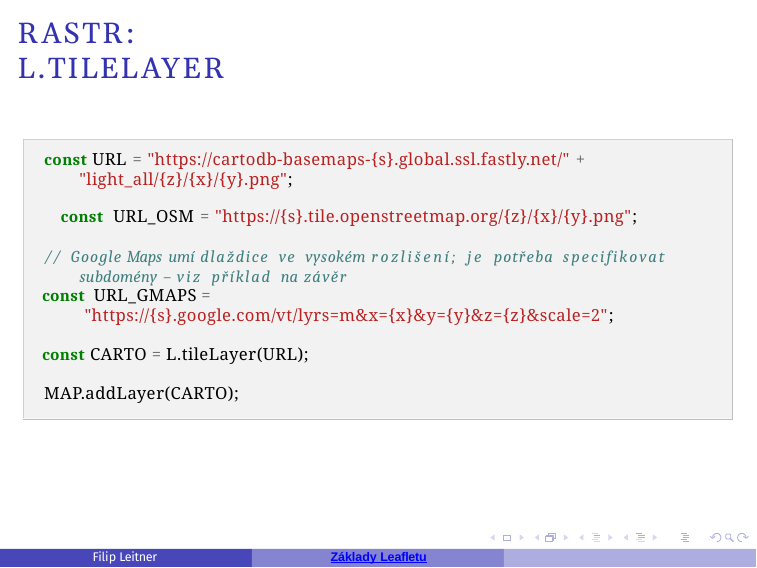

# Rastr:  L.tileLayer

const URL = "https://cartodb-basemaps-{s}.global.ssl.fastly.net/" +  "light_all/{z}/{x}/{y}.png";

const  URL_OSM = "https://{s}.tile.openstreetmap.org/{z}/{x}/{y}.png";
// Google Maps umí dlaždice ve vysokém rozlišení; je potřeba specifikovat  subdomény – viz příklad na závěr
const  URL_GMAPS =
"https://{s}.google.com/vt/lyrs=m&x={x}&y={y}&z={z}&scale=2";
const CARTO = L.tileLayer(URL);  MAP.addLayer(CARTO);
Filip Leitner
Základy Leafletu